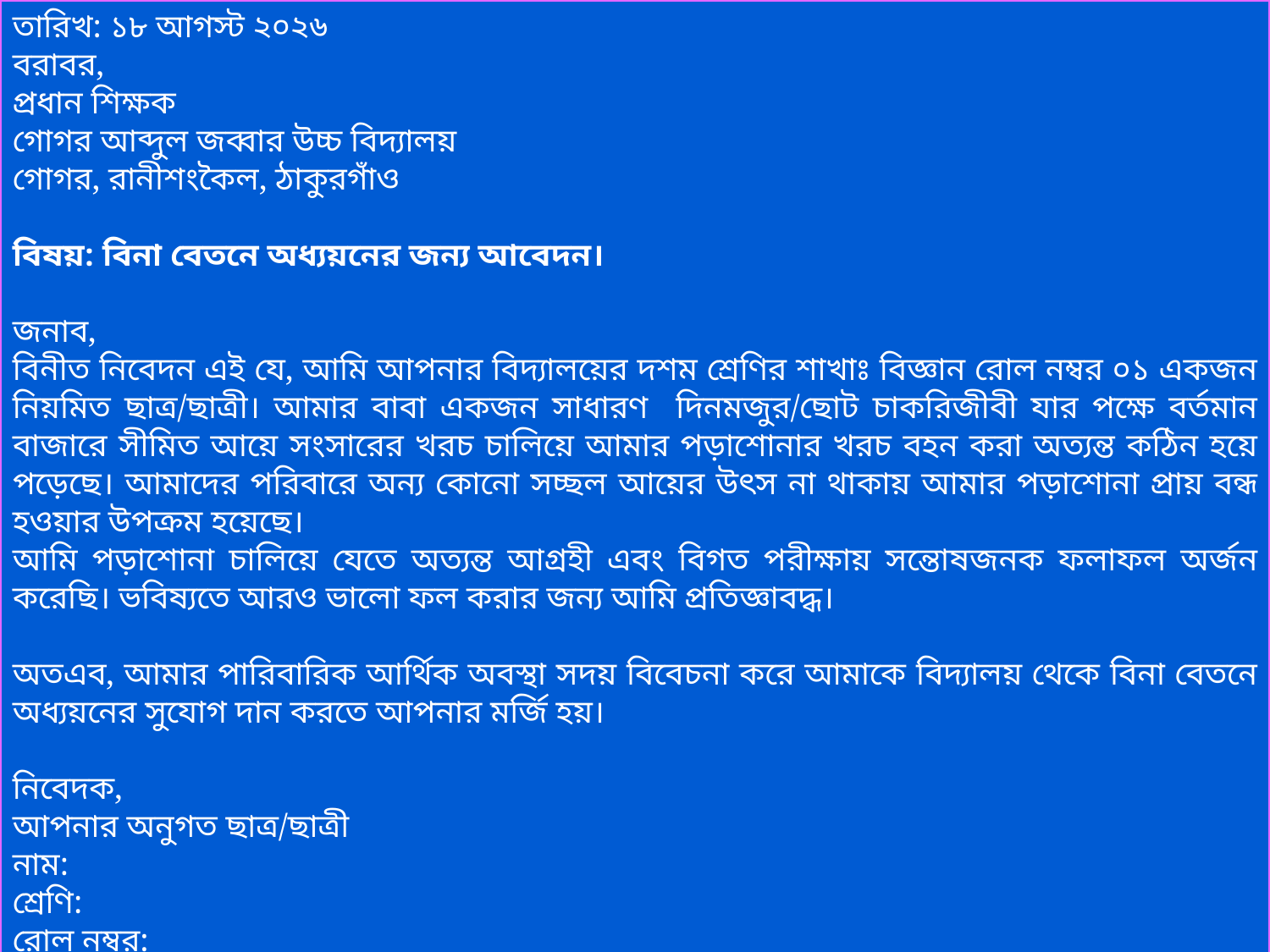

তারিখ: ১৮ আগস্ট ২০২৬
বরাবর,
প্রধান শিক্ষক
গোগর আব্দুল জব্বার উচ্চ বিদ্যালয়
গোগর, রানীশংকৈল, ঠাকুরগাঁও

বিষয়: বিনা বেতনে অধ্যয়নের জন্য আবেদন।

জনাব,
বিনীত নিবেদন এই যে, আমি আপনার বিদ্যালয়ের দশম শ্রেণির শাখাঃ বিজ্ঞান রোল নম্বর ০১ একজন নিয়মিত ছাত্র/ছাত্রী। আমার বাবা একজন সাধারণ  দিনমজুর/ছোট চাকরিজীবী যার পক্ষে বর্তমান বাজারে সীমিত আয়ে সংসারের খরচ চালিয়ে আমার পড়াশোনার খরচ বহন করা অত্যন্ত কঠিন হয়ে পড়েছে। আমাদের পরিবারে অন্য কোনো সচ্ছল আয়ের উৎস না থাকায় আমার পড়াশোনা প্রায় বন্ধ হওয়ার উপক্রম হয়েছে।
আমি পড়াশোনা চালিয়ে যেতে অত্যন্ত আগ্রহী এবং বিগত পরীক্ষায় সন্তোষজনক ফলাফল অর্জন করেছি। ভবিষ্যতে আরও ভালো ফল করার জন্য আমি প্রতিজ্ঞাবদ্ধ।

অতএব, আমার পারিবারিক আর্থিক অবস্থা সদয় বিবেচনা করে আমাকে বিদ্যালয় থেকে বিনা বেতনে অধ্যয়নের সুযোগ দান করতে আপনার মর্জি হয়।

নিবেদক,
আপনার অনুগত ছাত্র/ছাত্রী
নাম:
শ্রেণি:
রোল নম্বর: